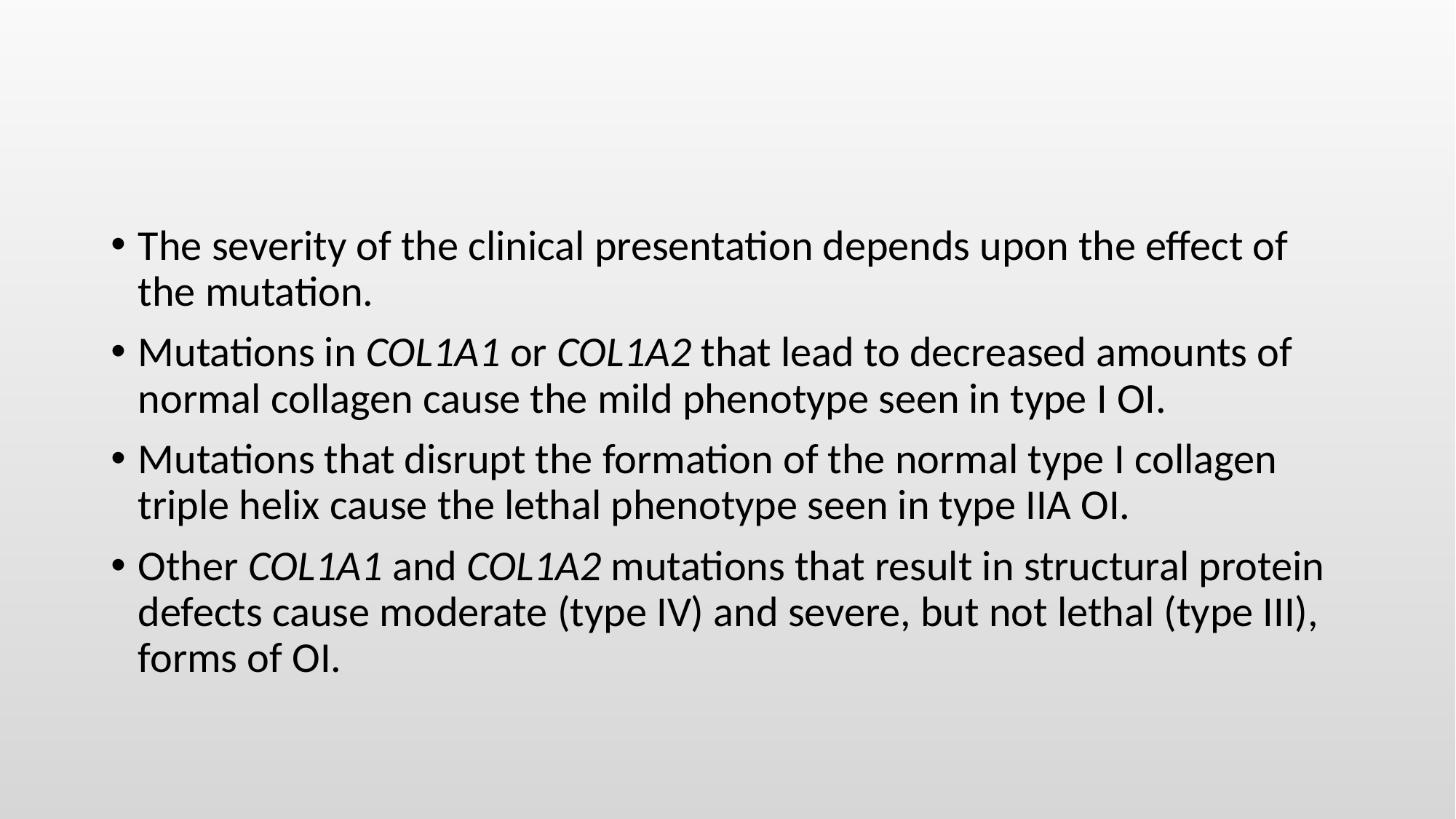

#
The severity of the clinical presentation depends upon the effect of the mutation.
Mutations in COL1A1 or COL1A2 that lead to decreased amounts of normal collagen cause the mild phenotype seen in type I OI.
Mutations that disrupt the formation of the normal type I collagen triple helix cause the lethal phenotype seen in type IIA OI.
Other COL1A1 and COL1A2 mutations that result in structural protein defects cause moderate (type IV) and severe, but not lethal (type III), forms of OI.